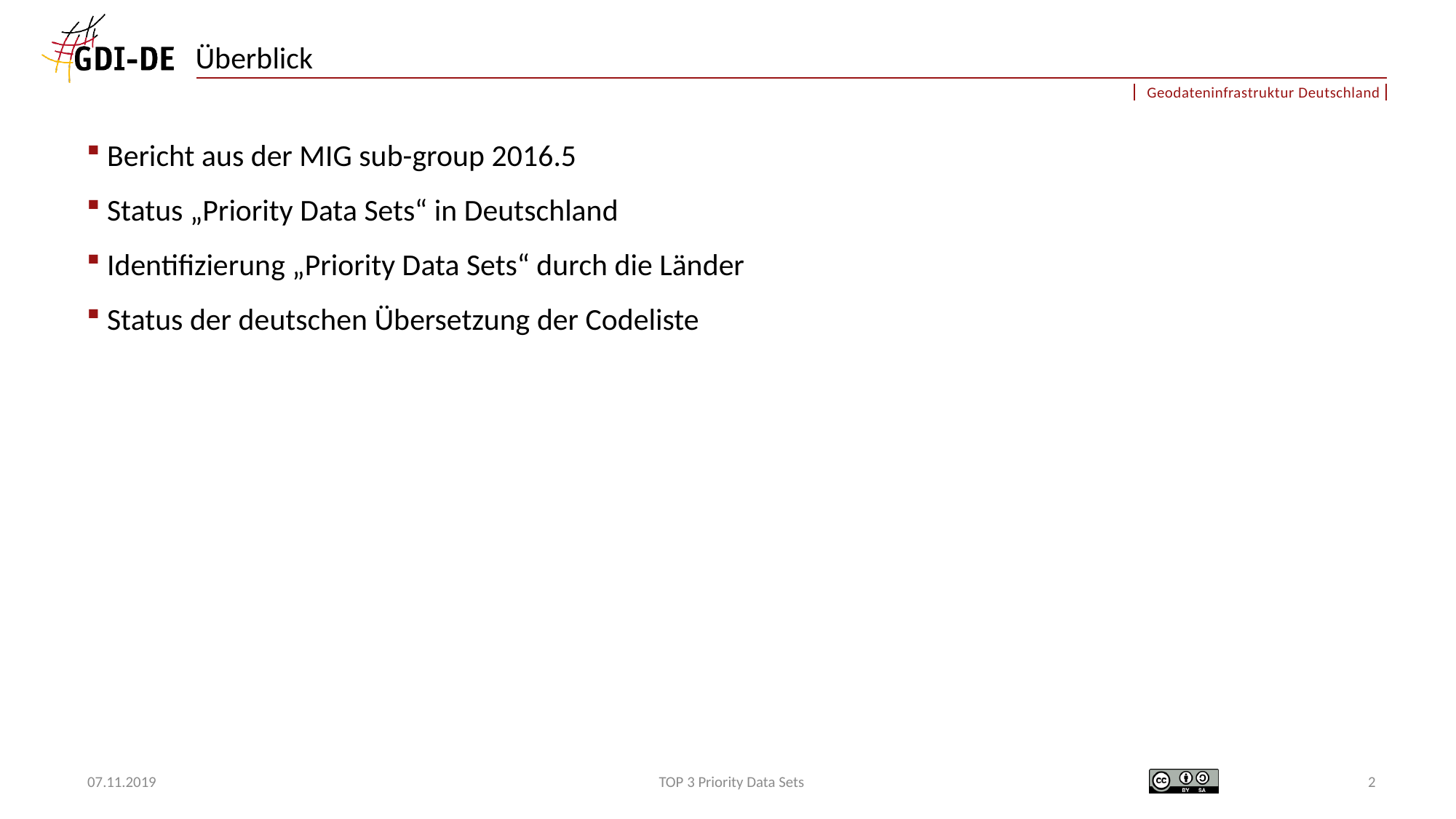

# Überblick
Bericht aus der MIG sub-group 2016.5
Status „Priority Data Sets“ in Deutschland
Identifizierung „Priority Data Sets“ durch die Länder
Status der deutschen Übersetzung der Codeliste
07.11.2019
TOP 3 Priority Data Sets
2